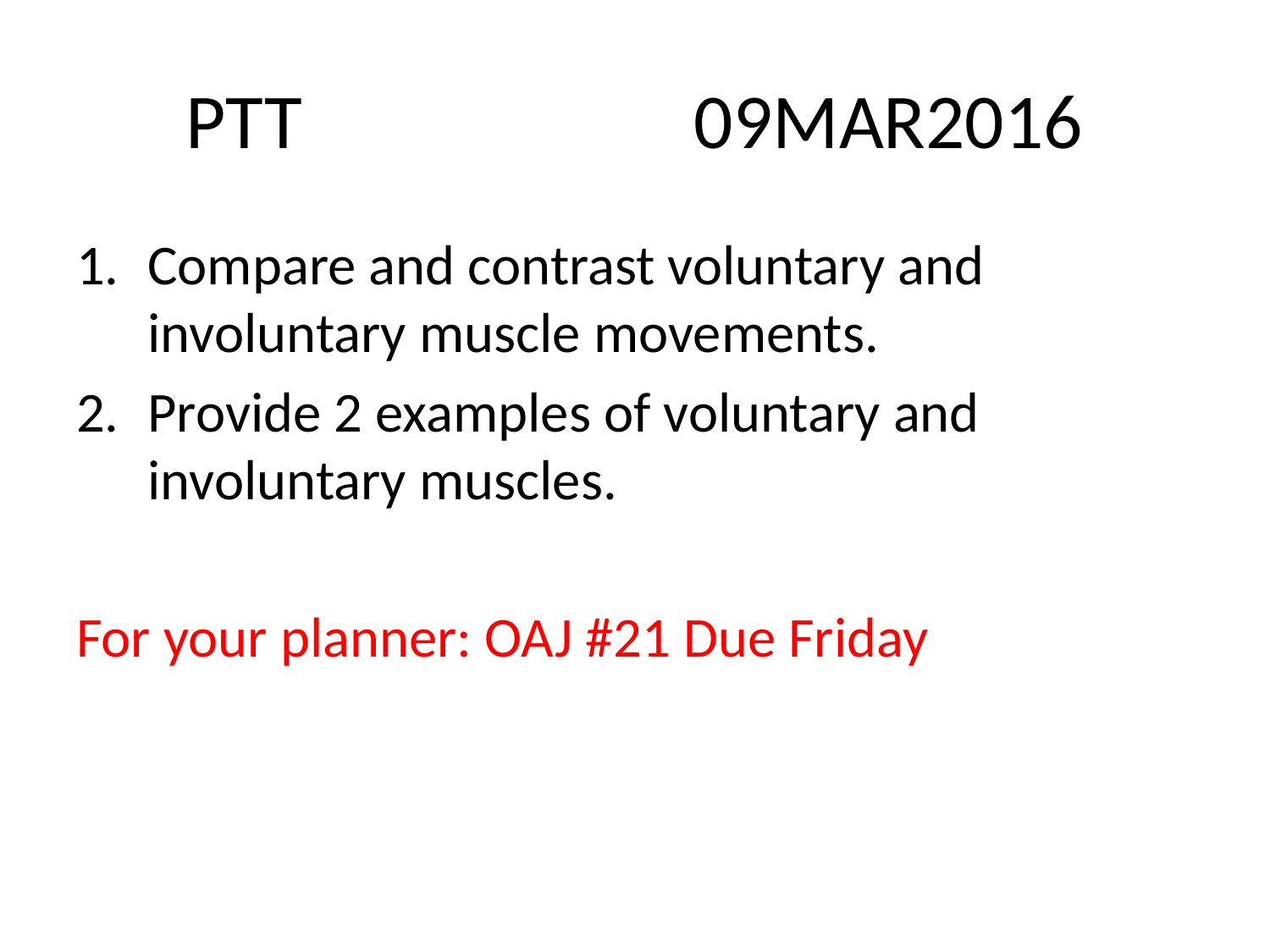

# PTT				09MAR2016
Compare and contrast voluntary and involuntary muscle movements.
Provide 2 examples of voluntary and involuntary muscles.

For your planner: OAJ #21 Due Friday